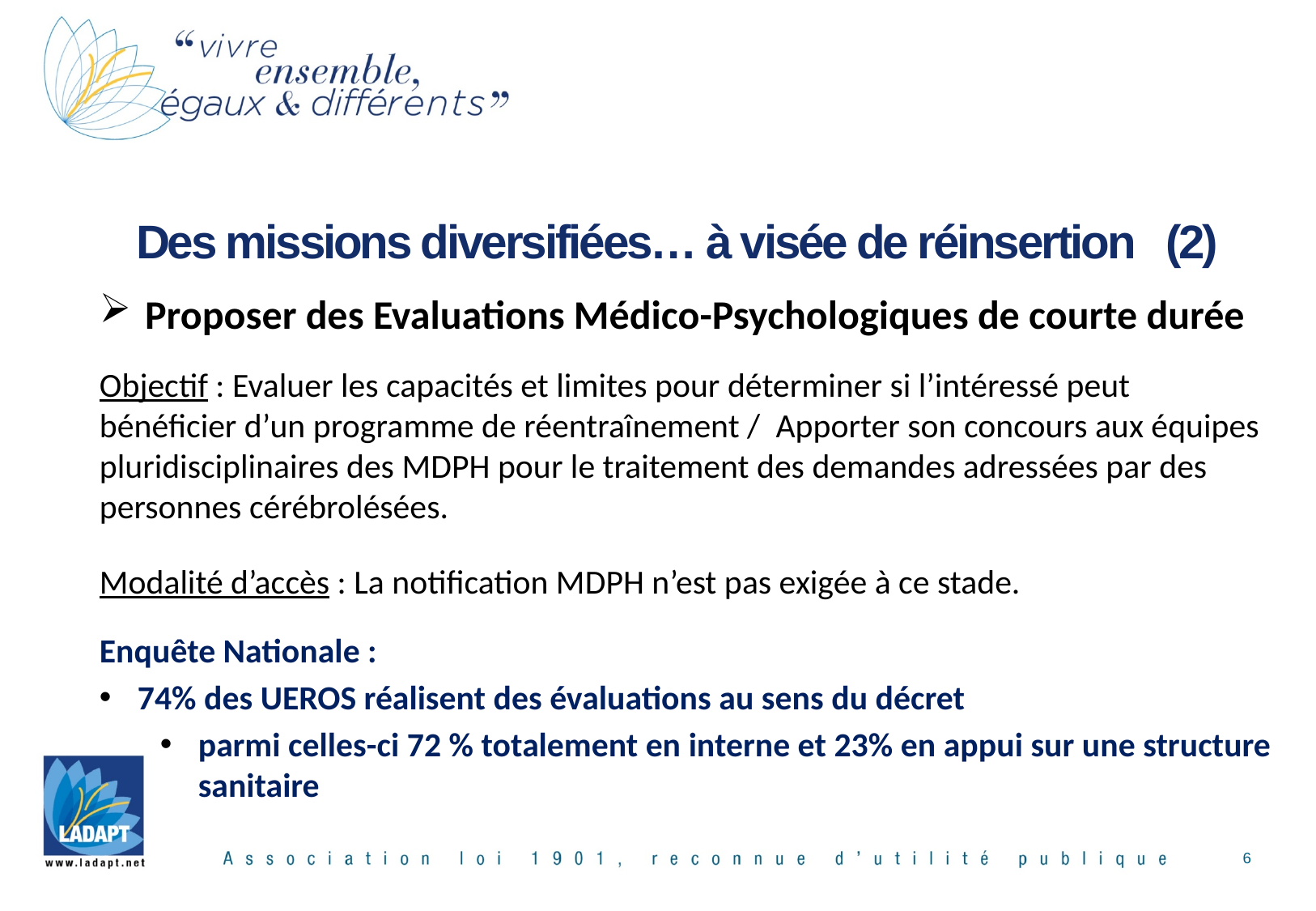

# Des missions diversifiées… à visée de réinsertion   (2)
Proposer des Evaluations Médico-Psychologiques de courte durée

Objectif : Evaluer les capacités et limites pour déterminer si l’intéressé peut bénéficier d’un programme de réentraînement /  Apporter son concours aux équipes pluridisciplinaires des MDPH pour le traitement des demandes adressées par des personnes cérébrolésées.

Modalité d’accès : La notification MDPH n’est pas exigée à ce stade.

Enquête Nationale :
74% des UEROS réalisent des évaluations au sens du décret
parmi celles-ci 72 % totalement en interne et 23% en appui sur une structure sanitaire

6